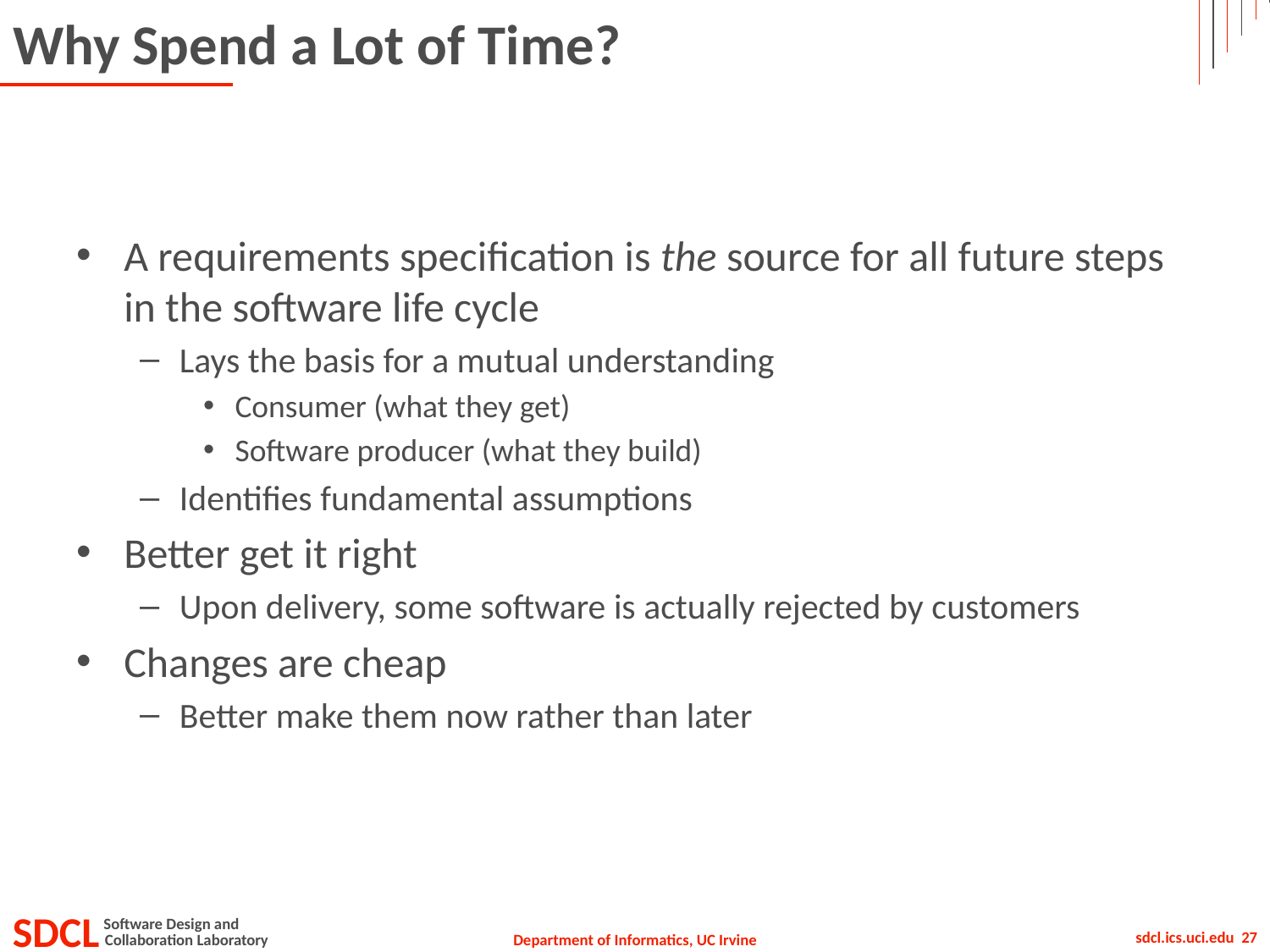

# Why Spend a Lot of Time?
A requirements specification is the source for all future steps in the software life cycle
Lays the basis for a mutual understanding
Consumer (what they get)
Software producer (what they build)
Identifies fundamental assumptions
Better get it right
Upon delivery, some software is actually rejected by customers
Changes are cheap
Better make them now rather than later